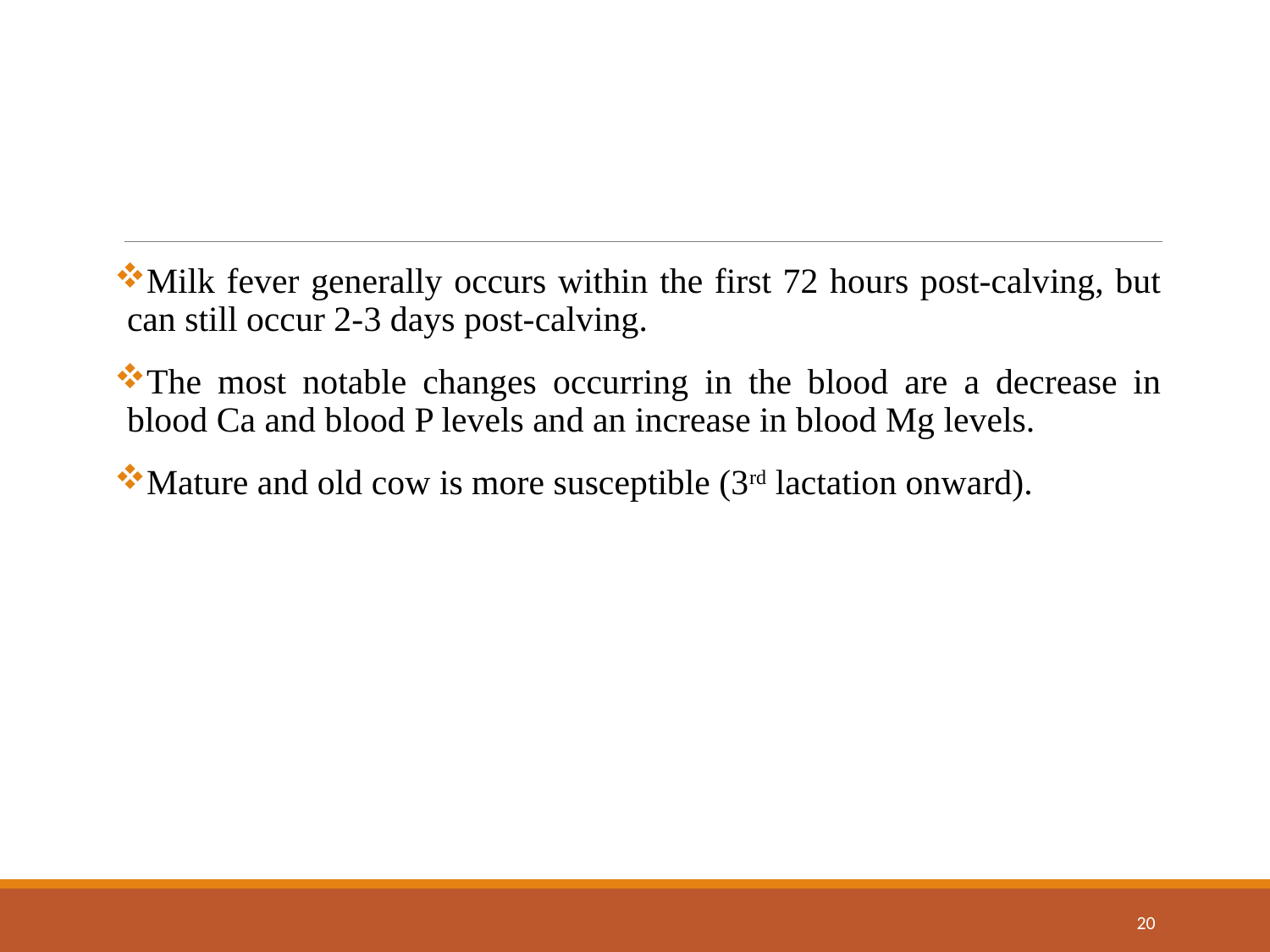

Milk fever generally occurs within the first 72 hours post-calving, but can still occur 2-3 days post-calving.
The most notable changes occurring in the blood are a decrease in blood Ca and blood P levels and an increase in blood Mg levels.
Mature and old cow is more susceptible (3rd lactation onward).

20